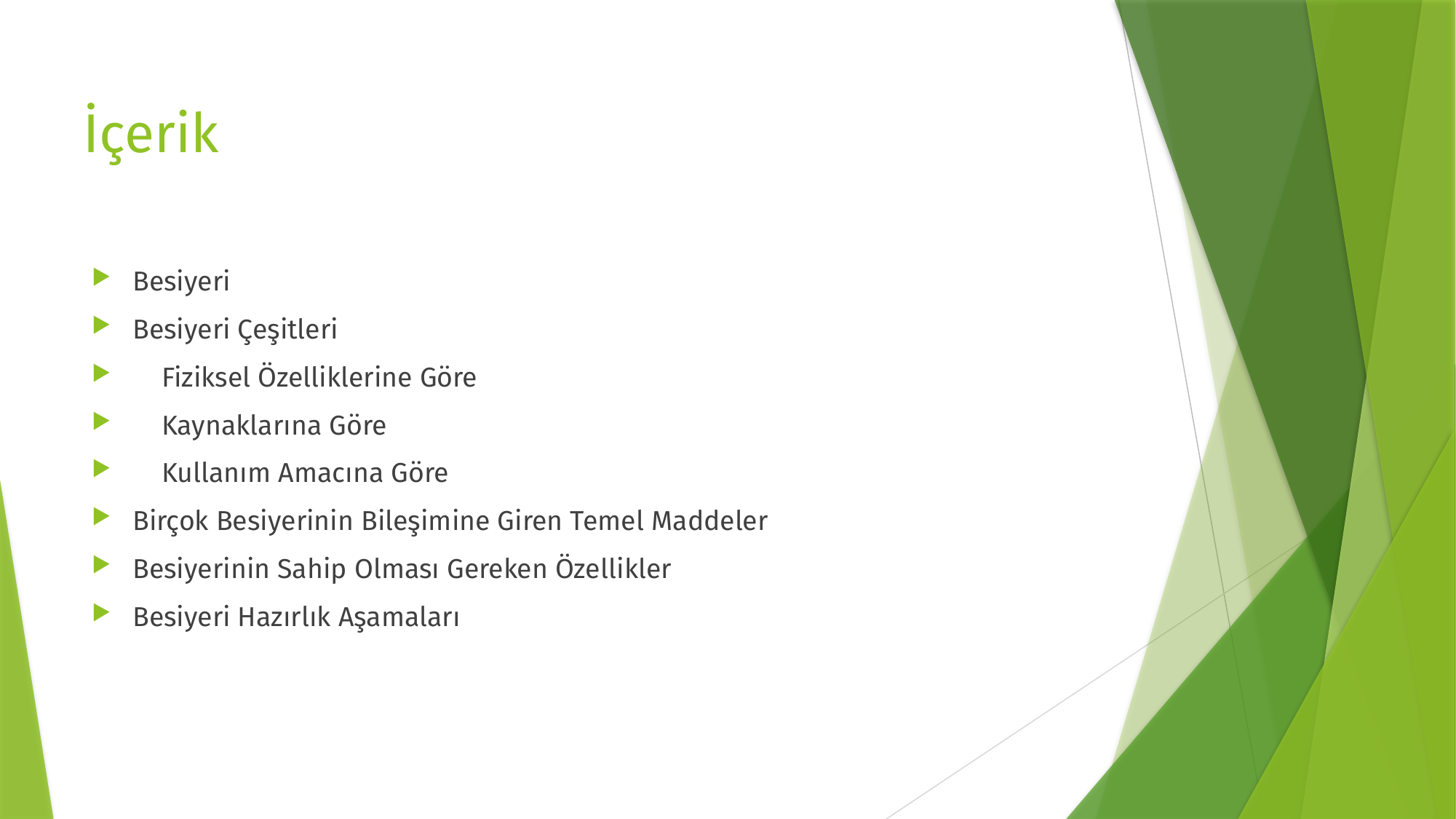

# İçerik
Besiyeri
Besiyeri Çeşitleri
    Fiziksel Özelliklerine Göre
    Kaynaklarına Göre
    Kullanım Amacına Göre
Birçok Besiyerinin Bileşimine Giren Temel Maddeler
Besiyerinin Sahip Olması Gereken Özellikler
Besiyeri Hazırlık Aşamaları